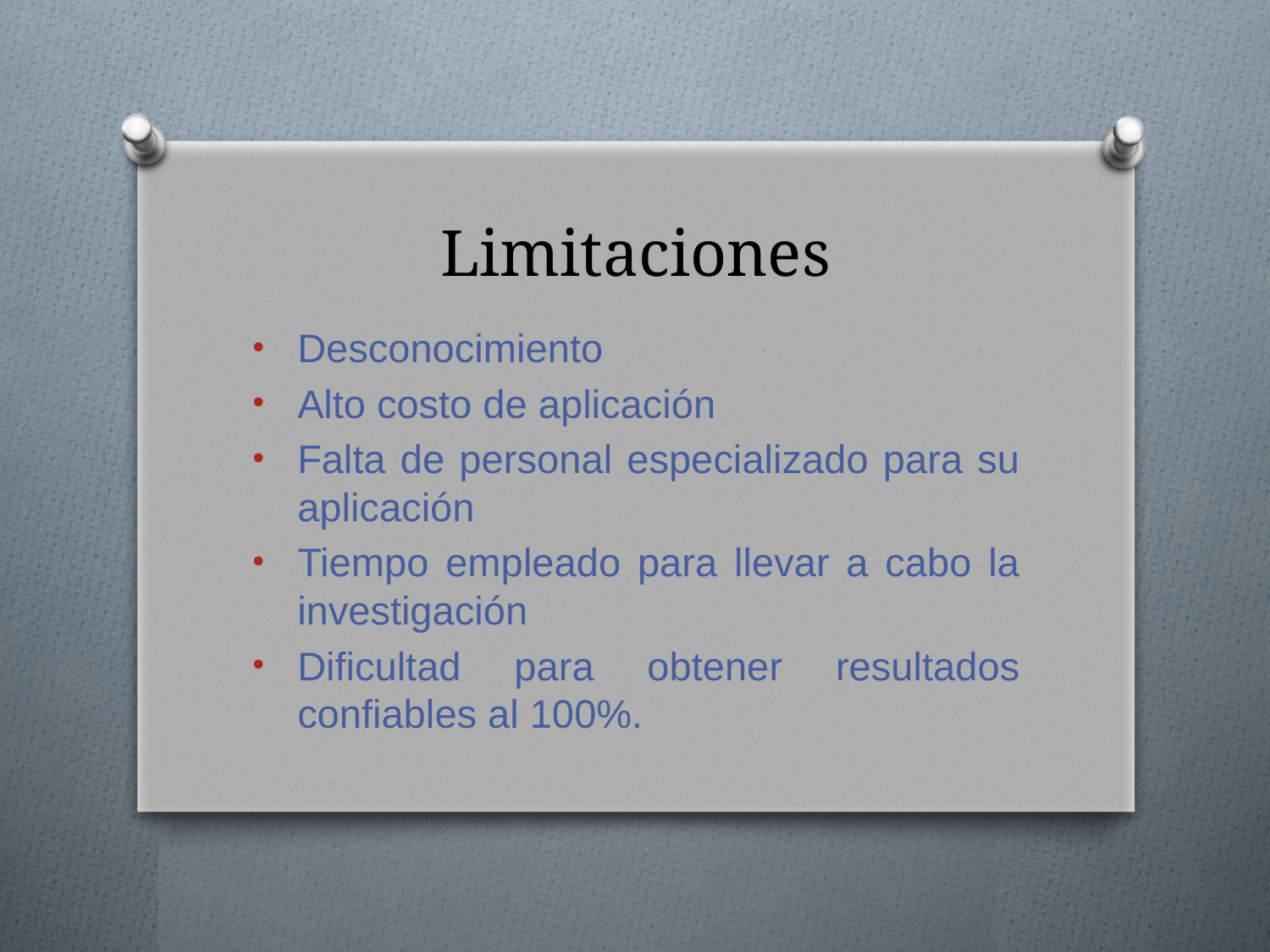

# Limitaciones
Desconocimiento
Alto costo de aplicación
Falta de personal especializado para su aplicación
Tiempo empleado para llevar a cabo la investigación
Dificultad para obtener resultados confiables al 100%.